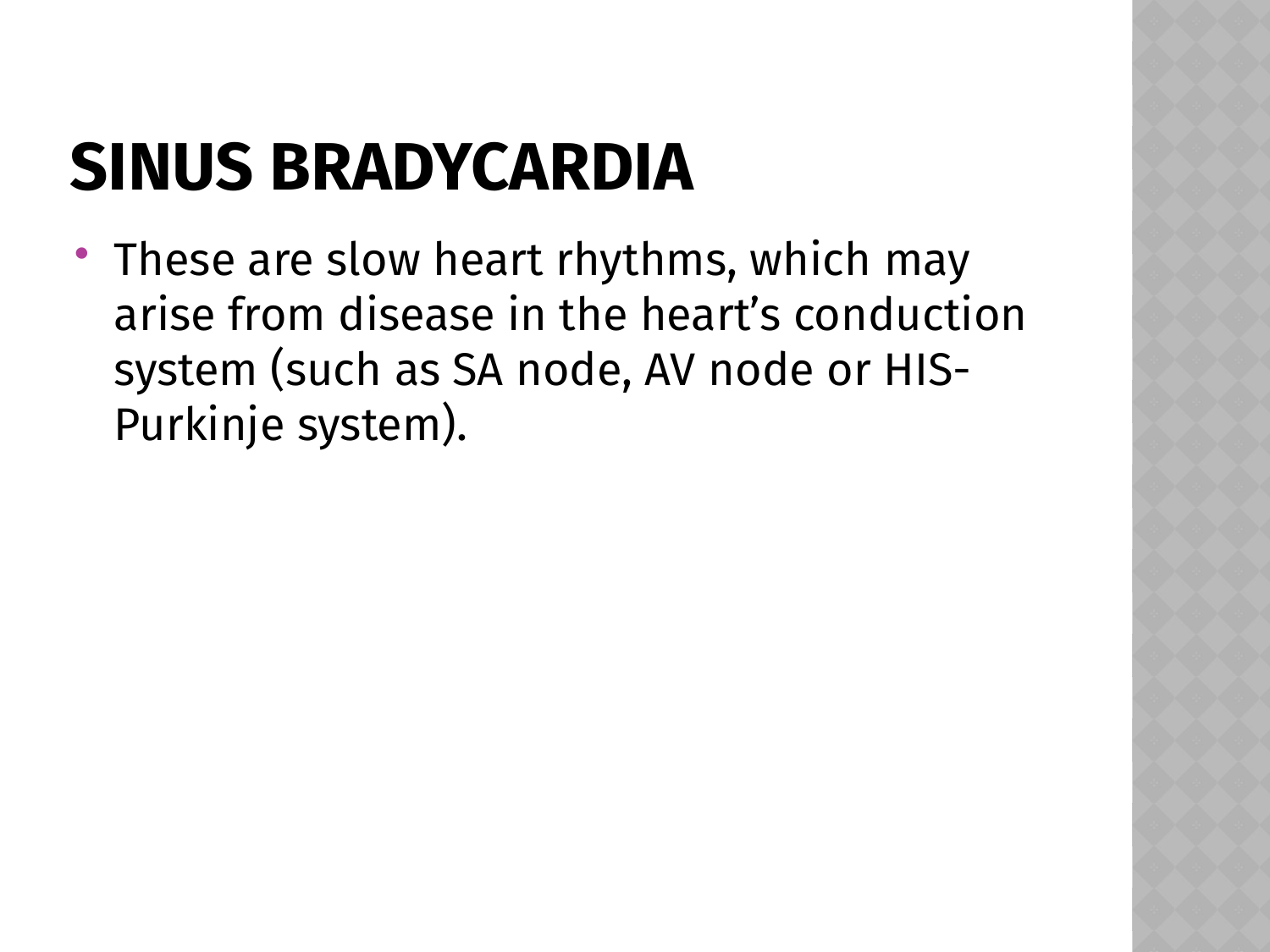

# SINUS BRADYCARDIA
These are slow heart rhythms, which may arise from disease in the heart’s conduction system (such as SA node, AV node or HIS-Purkinje system).